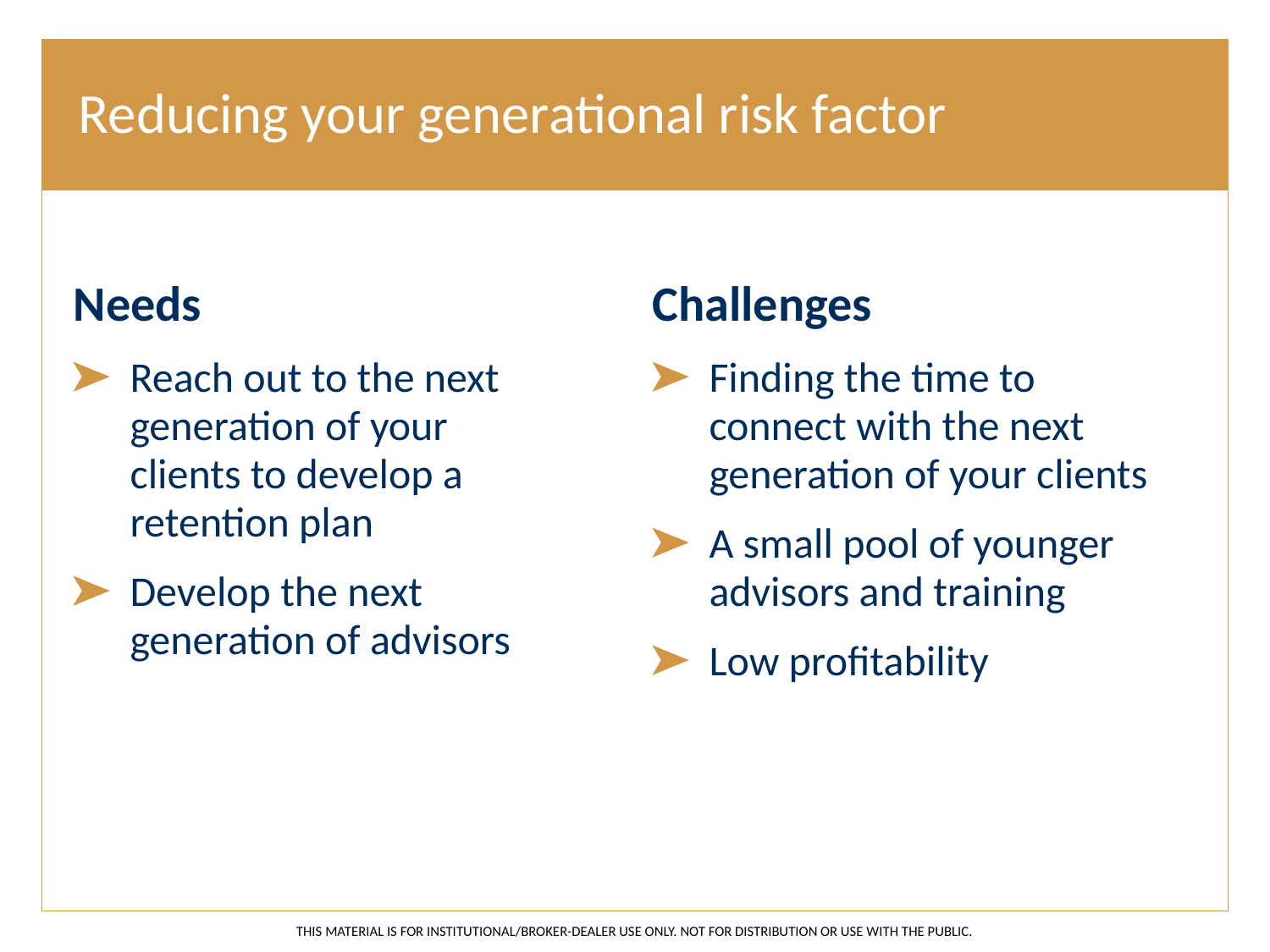

# Reducing your generational risk factor
Needs
Reach out to the next generation of your clients to develop a retention plan
Develop the next generation of advisors
Challenges
Finding the time to connect with the next generation of your clients
A small pool of younger advisors and training
Low profitability